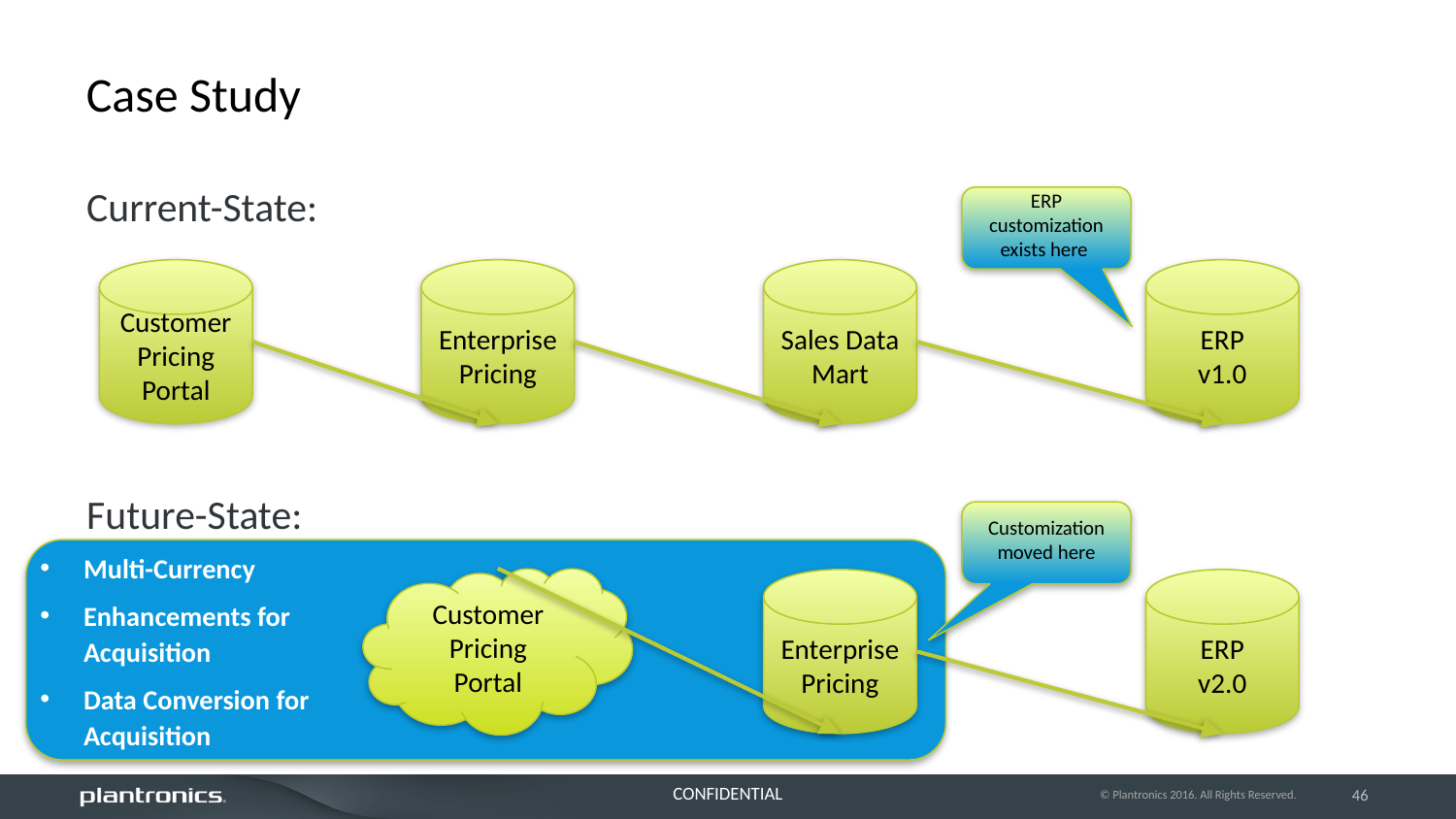

# Case Study
Current-State:

Future-State:

ERP customization exists here
Customer Pricing Portal
Enterprise Pricing
Sales Data Mart
ERP
v1.0
Customization moved here

Multi-Currency
Enhancements for Acquisition
Data Conversion for Acquisition
Customer Pricing Portal
Enterprise Pricing
ERP
v2.0
© Plantronics 2016. All Rights Reserved.
46